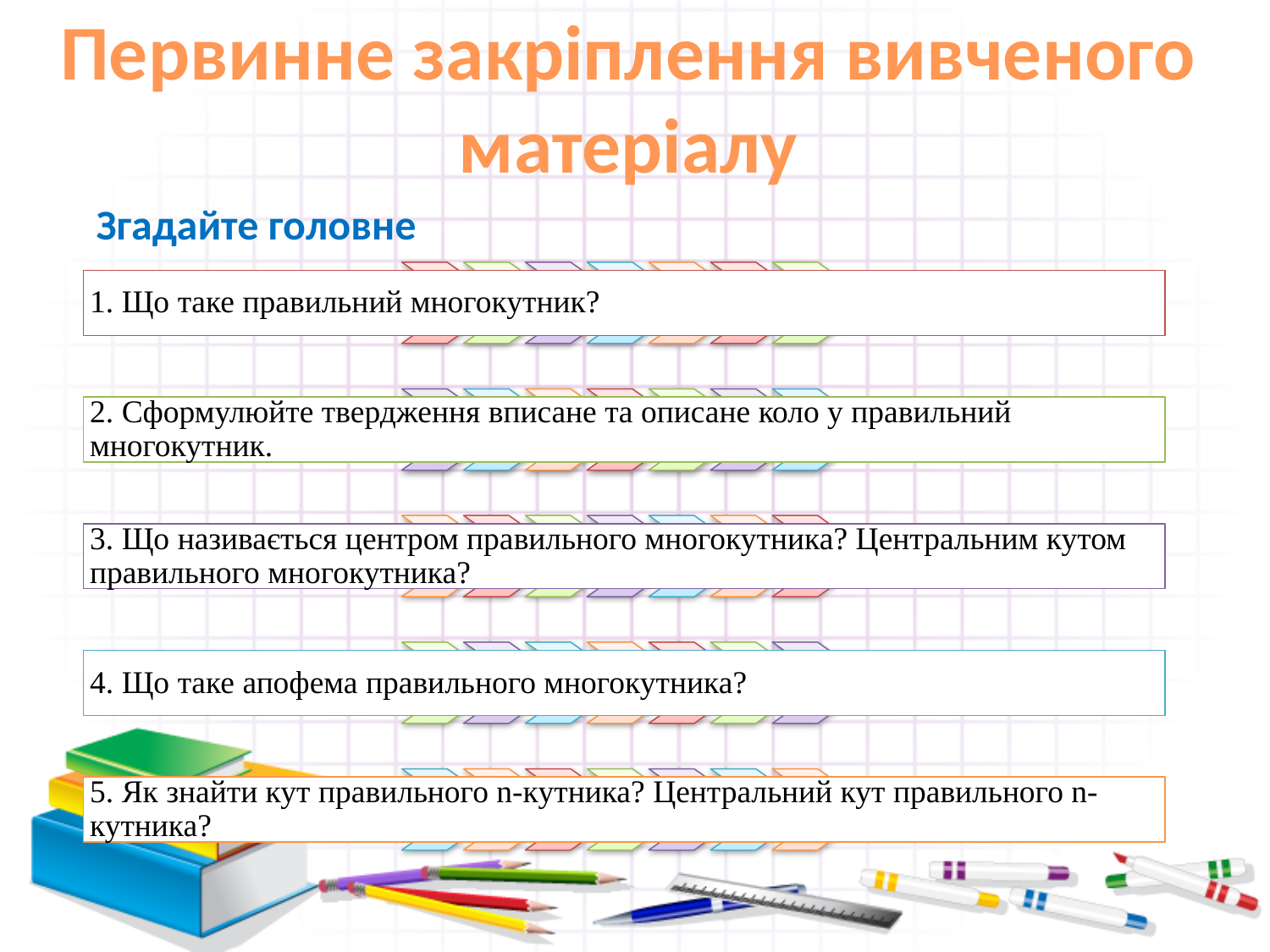

# Первинне закріплення вивченого матеріалу
Згадайте головне
1. Що таке правильний многокутник?

2. Сформулюйте твердження вписане та описане коло у правильний многокутник.

3. Що називається центром правильного многокутника? Центральним кутом правильного многокутника?

4. Що таке апофема правильного многокутника?

5. Як знайти кут правильного n-кутника? Центральний кут правильного n-кутника?